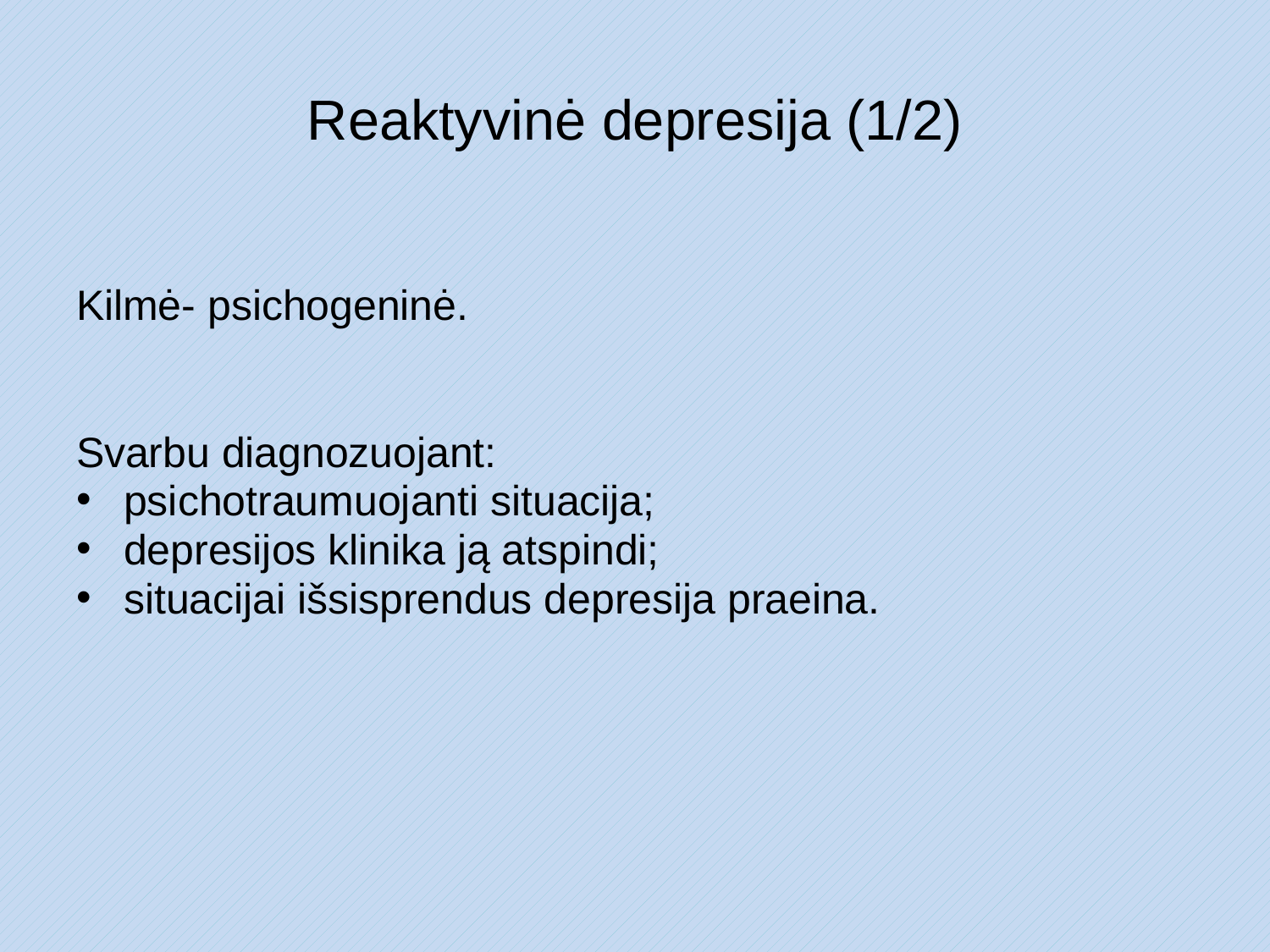

# Reaktyvinė depresija (1/2)

Kilmė- psichogeninė.

Svarbu diagnozuojant:
psichotraumuojanti situacija;
depresijos klinika ją atspindi;
situacijai išsisprendus depresija praeina.